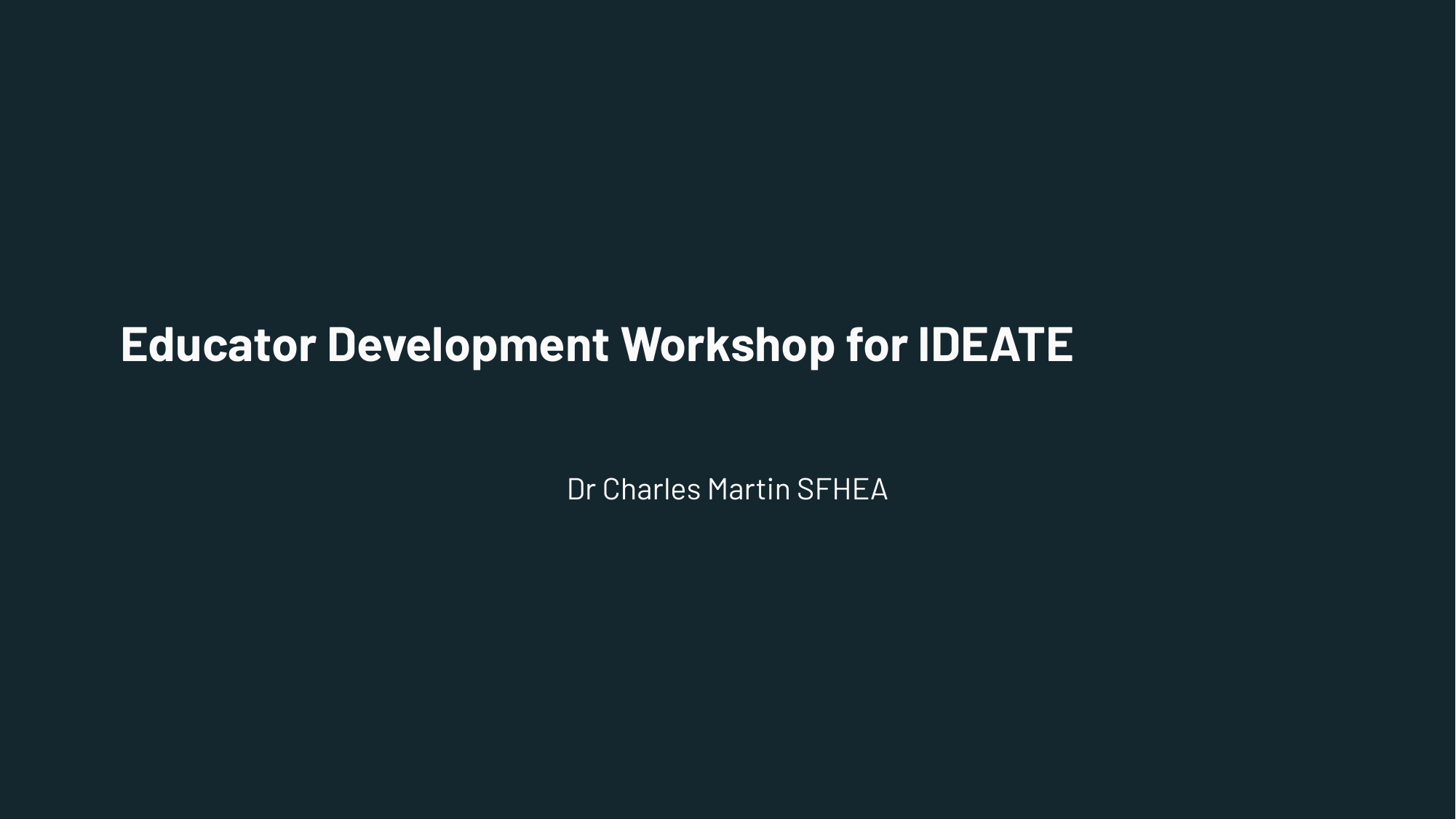

# Educator Development Workshop for IDEATE
Dr Charles Martin SFHEA